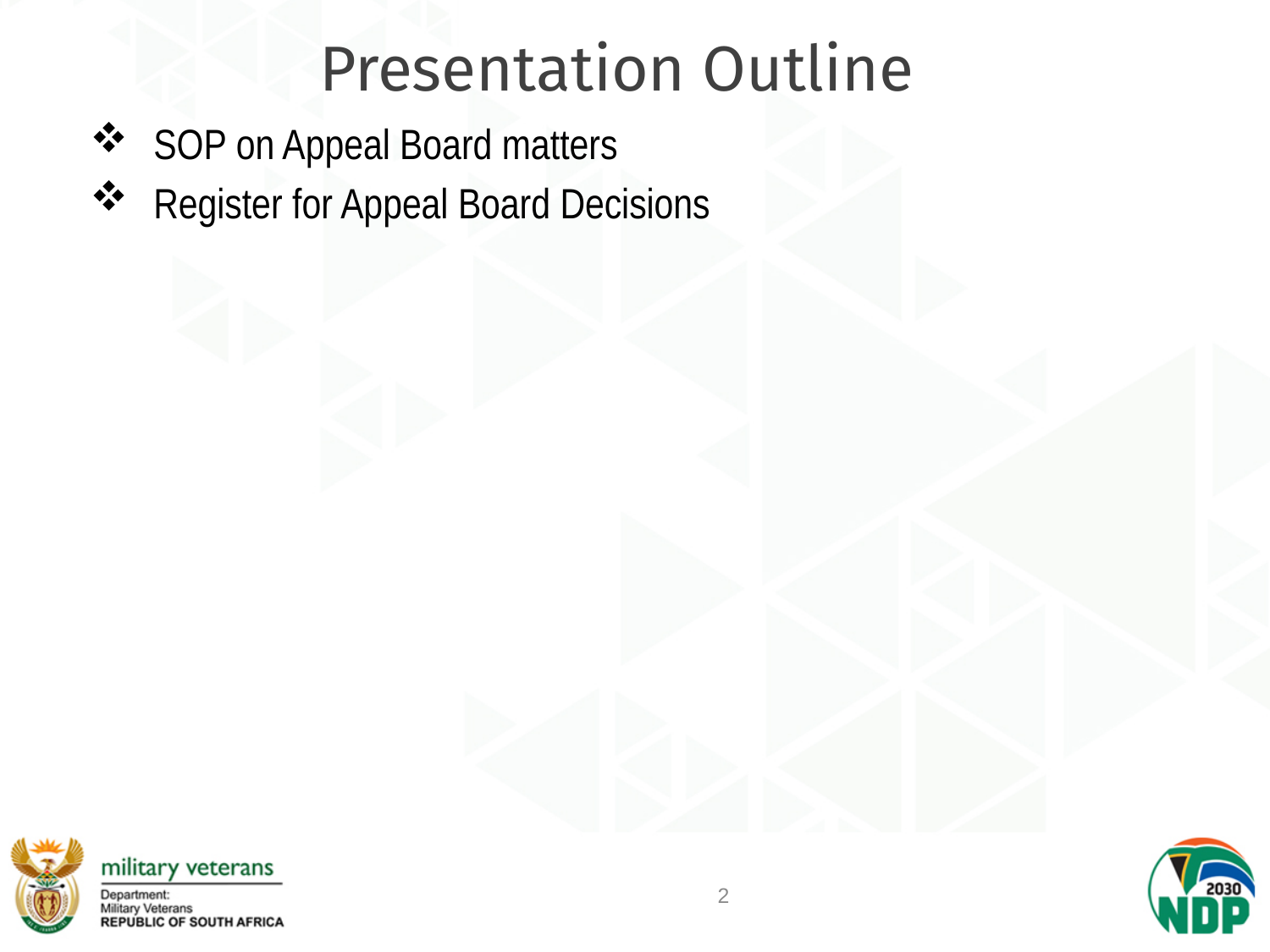

# Presentation Outline
SOP on Appeal Board matters
Register for Appeal Board Decisions

2